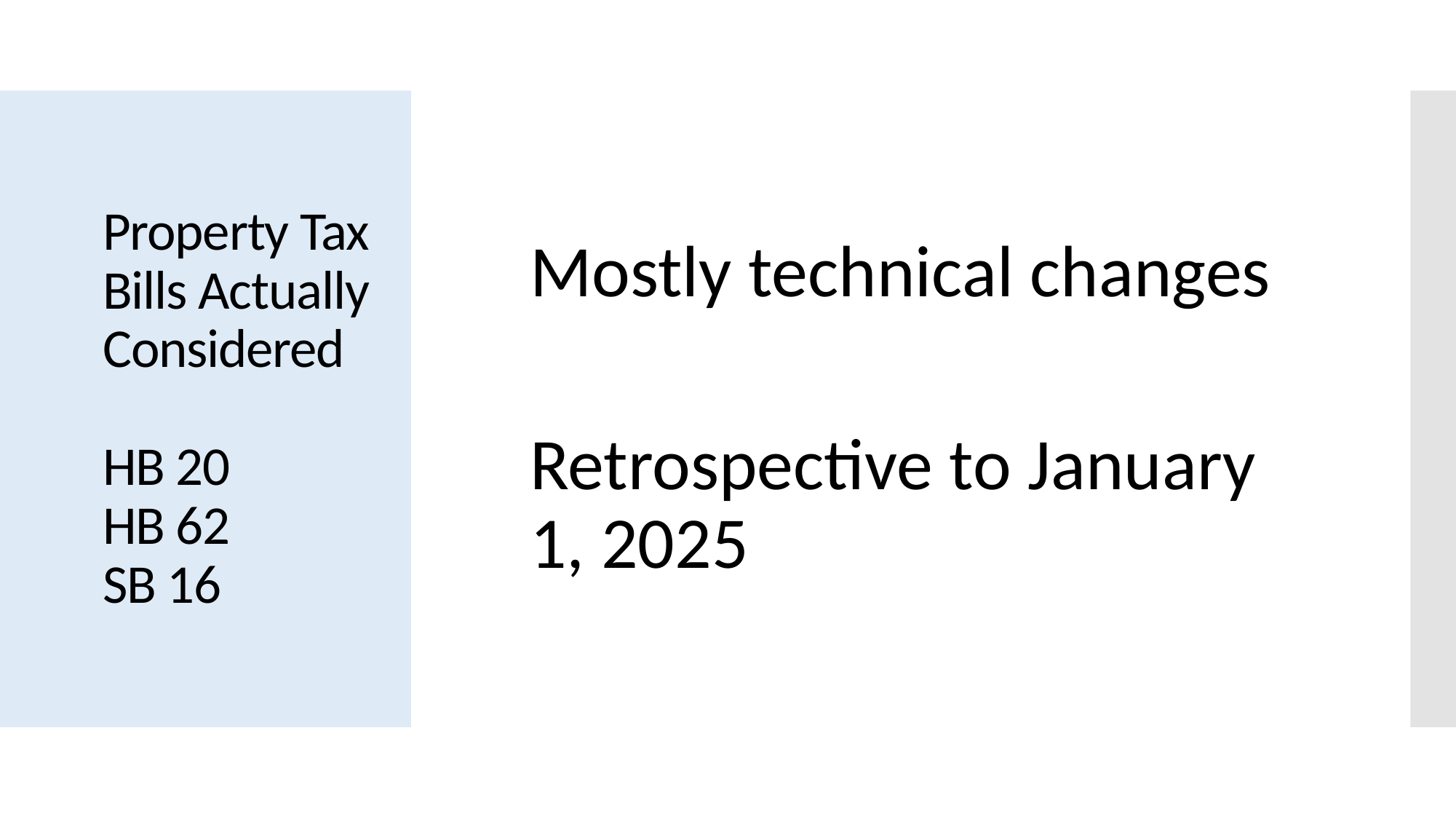

Mostly technical changes

Retrospective to January 1, 2025
# Property Tax Bills Actually Considered HB 20 HB 62 SB 16